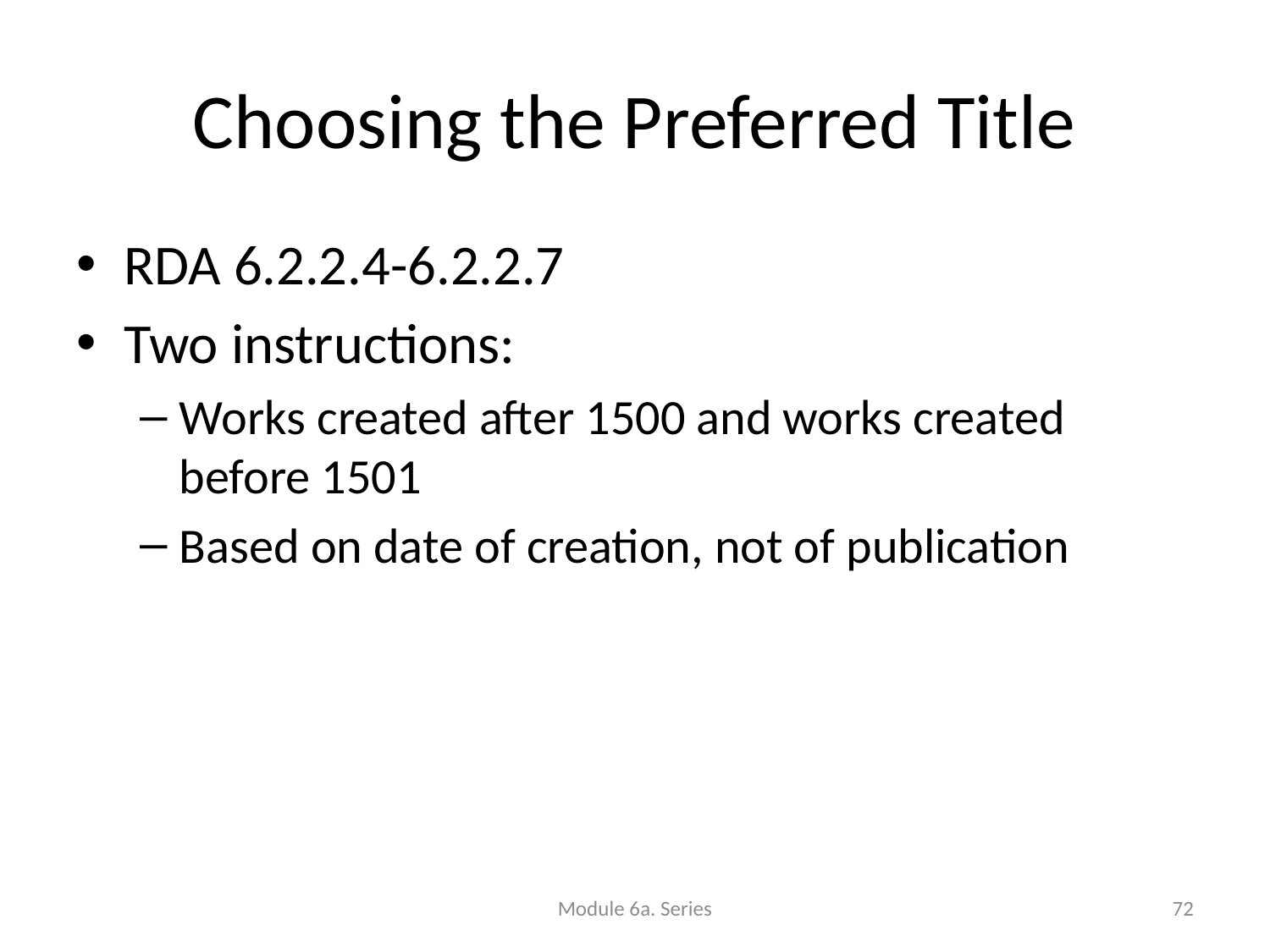

Choosing the Preferred Title
RDA 6.2.2.4-6.2.2.7
Two instructions:
Works created after 1500 and works created before 1501
Based on date of creation, not of publication

Module 6a. Series
72